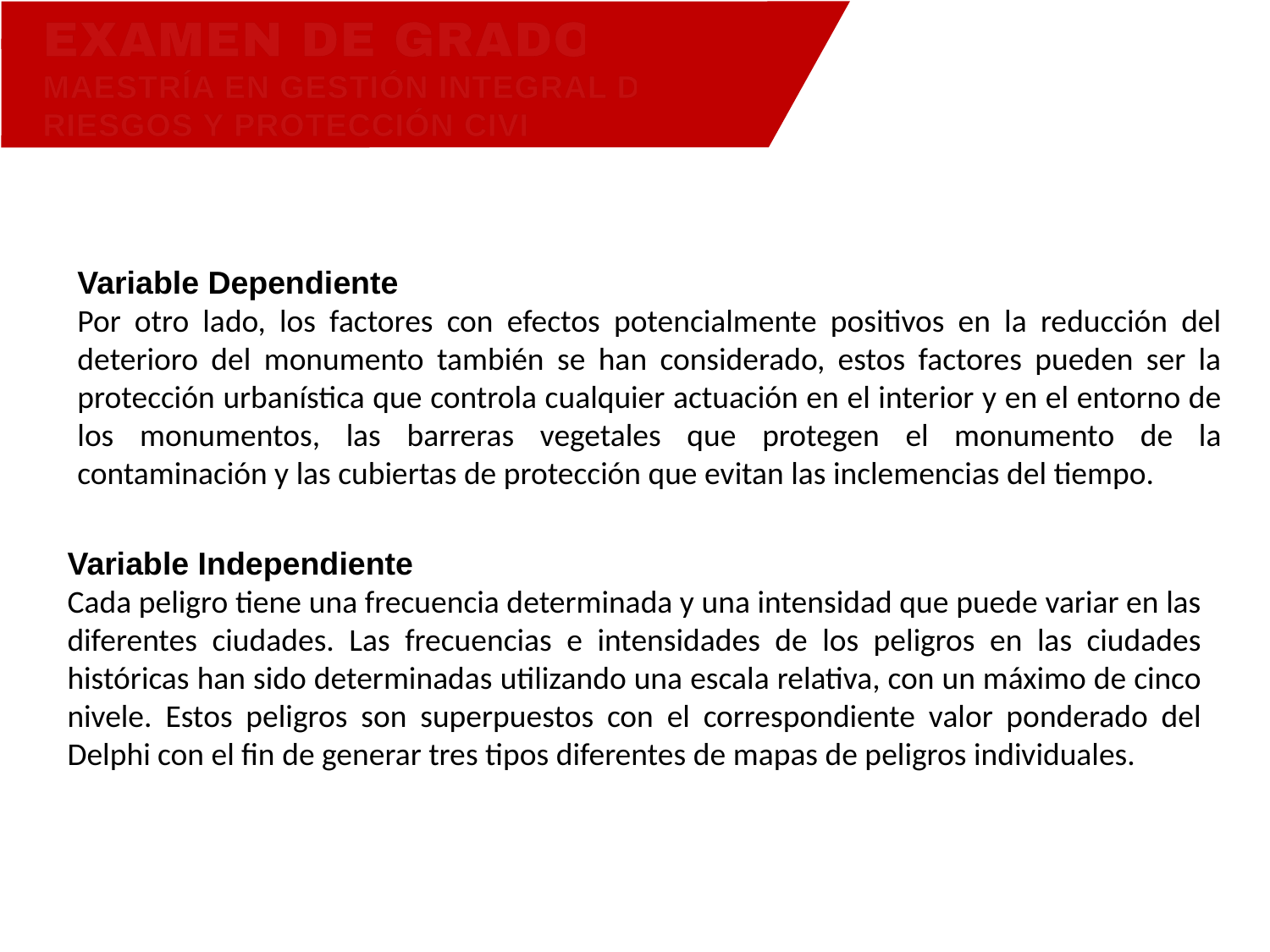

EXAMEN DE GRADO
MAESTRÍA EN GESTIÓN INTEGRAL DE RIESGOS Y PROTECCIÓN CIVIL

Variable Dependiente
Por otro lado, los factores con efectos potencialmente positivos en la reducción del deterioro del monumento también se han considerado, estos factores pueden ser la protección urbanística que controla cualquier actuación en el interior y en el entorno de los monumentos, las barreras vegetales que protegen el monumento de la contaminación y las cubiertas de protección que evitan las inclemencias del tiempo.
Variable Independiente
Cada peligro tiene una frecuencia determinada y una intensidad que puede variar en las diferentes ciudades. Las frecuencias e intensidades de los peligros en las ciudades históricas han sido determinadas utilizando una escala relativa, con un máximo de cinco nivele. Estos peligros son superpuestos con el correspondiente valor ponderado del Delphi con el fin de generar tres tipos diferentes de mapas de peligros individuales.